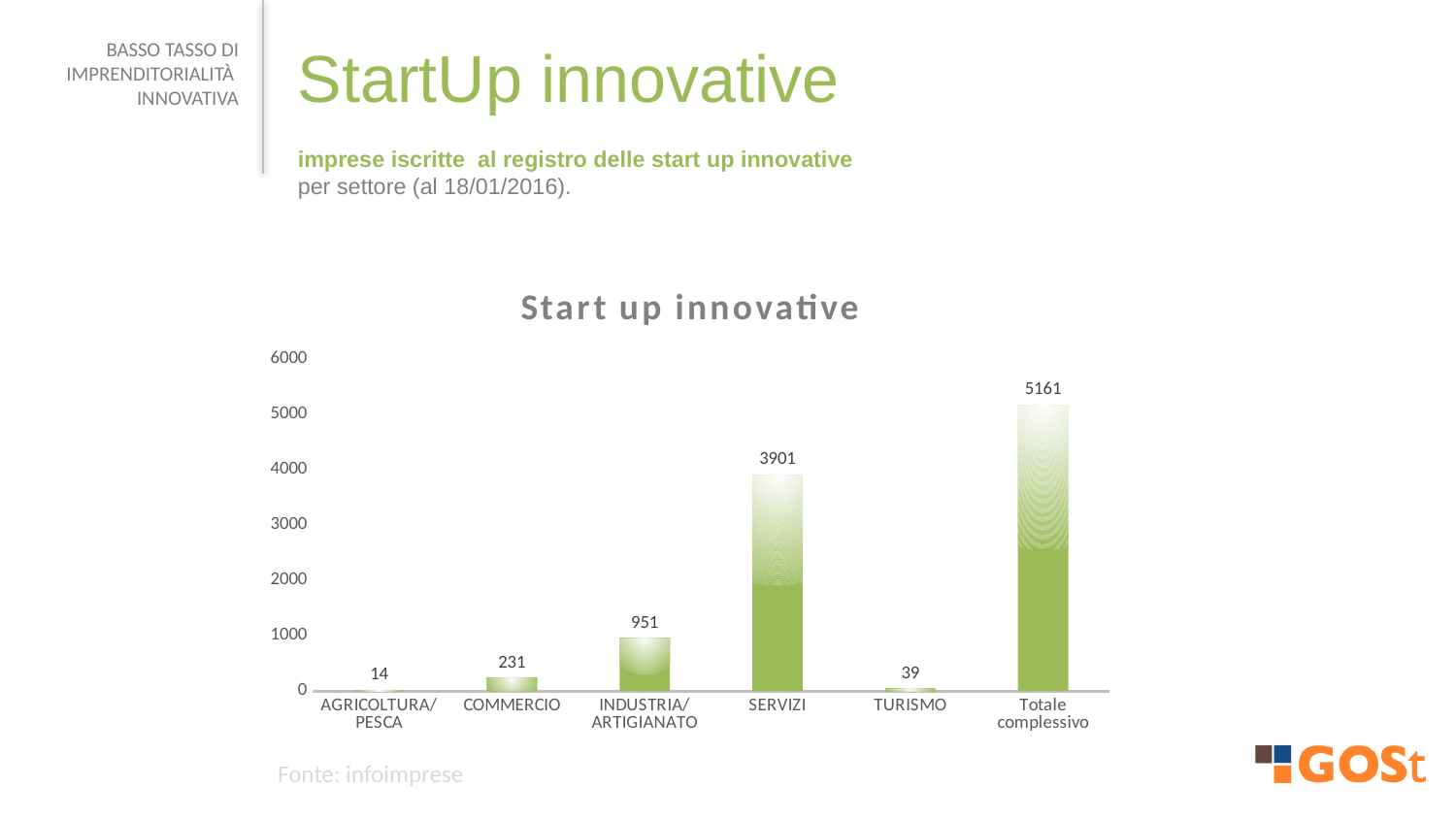

BASSO TASSO DI IMPRENDITORIALITÀ  INNOVATIVA
StartUp innovative

imprese iscritte  al registro delle start up innovative
per settore (al 18/01/2016).

### Chart: Start up innovative

| Category |  |
|---|---|
| AGRICOLTURA/PESCA | 14.0 |
| COMMERCIO | 231.0 |
| INDUSTRIA/ARTIGIANATO | 951.0 |
| SERVIZI | 3901.0 |
| TURISMO | 39.0 |
| Totale complessivo | 5161.0 |
Fonte: infoimprese